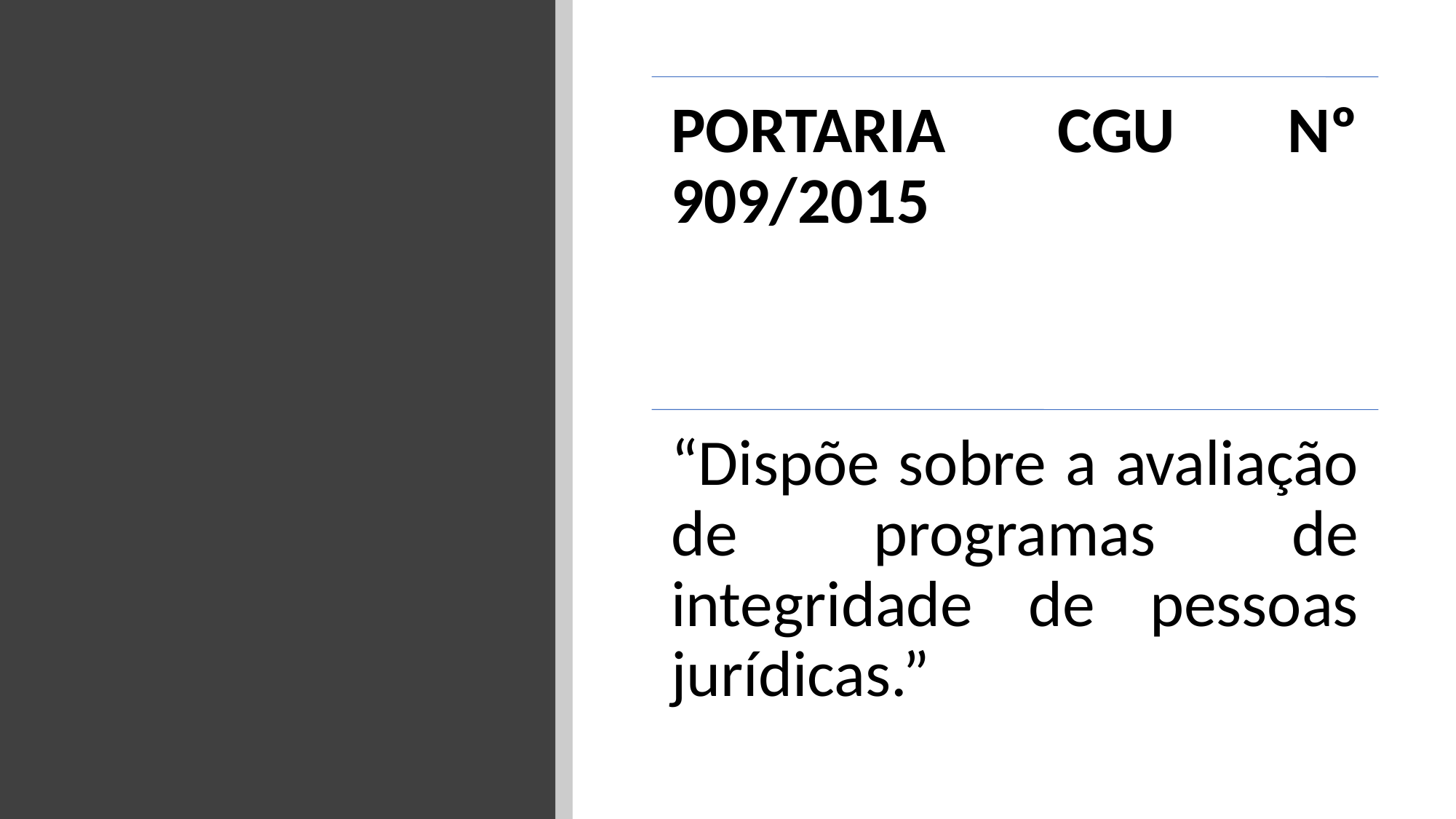

PORTARIA CGU Nº 909/2015
“Dispõe sobre a avaliação de programas de integridade de pessoas jurídicas.”